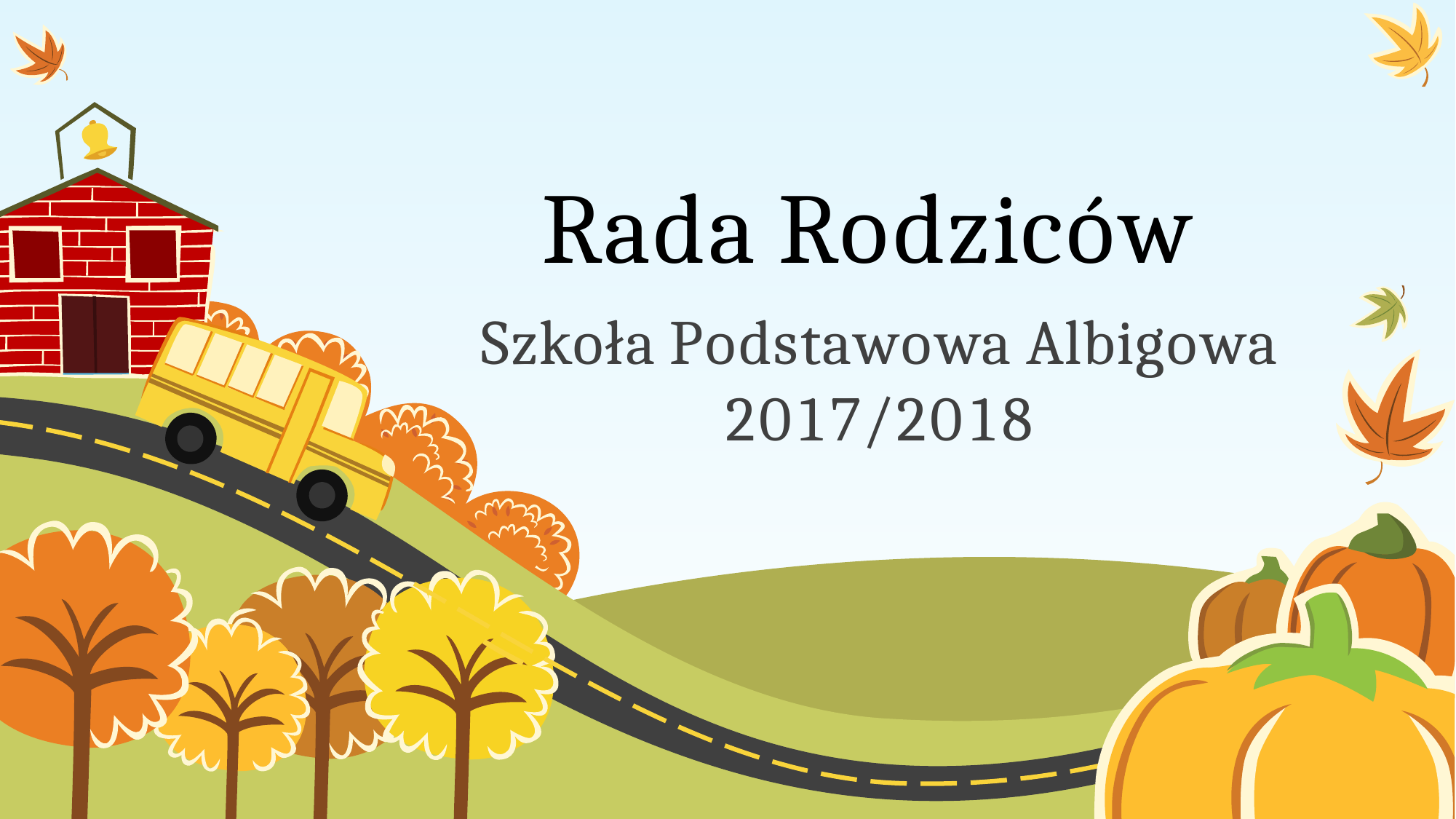

# Rada Rodziców
Szkoła Podstawowa Albigowa
2017/2018